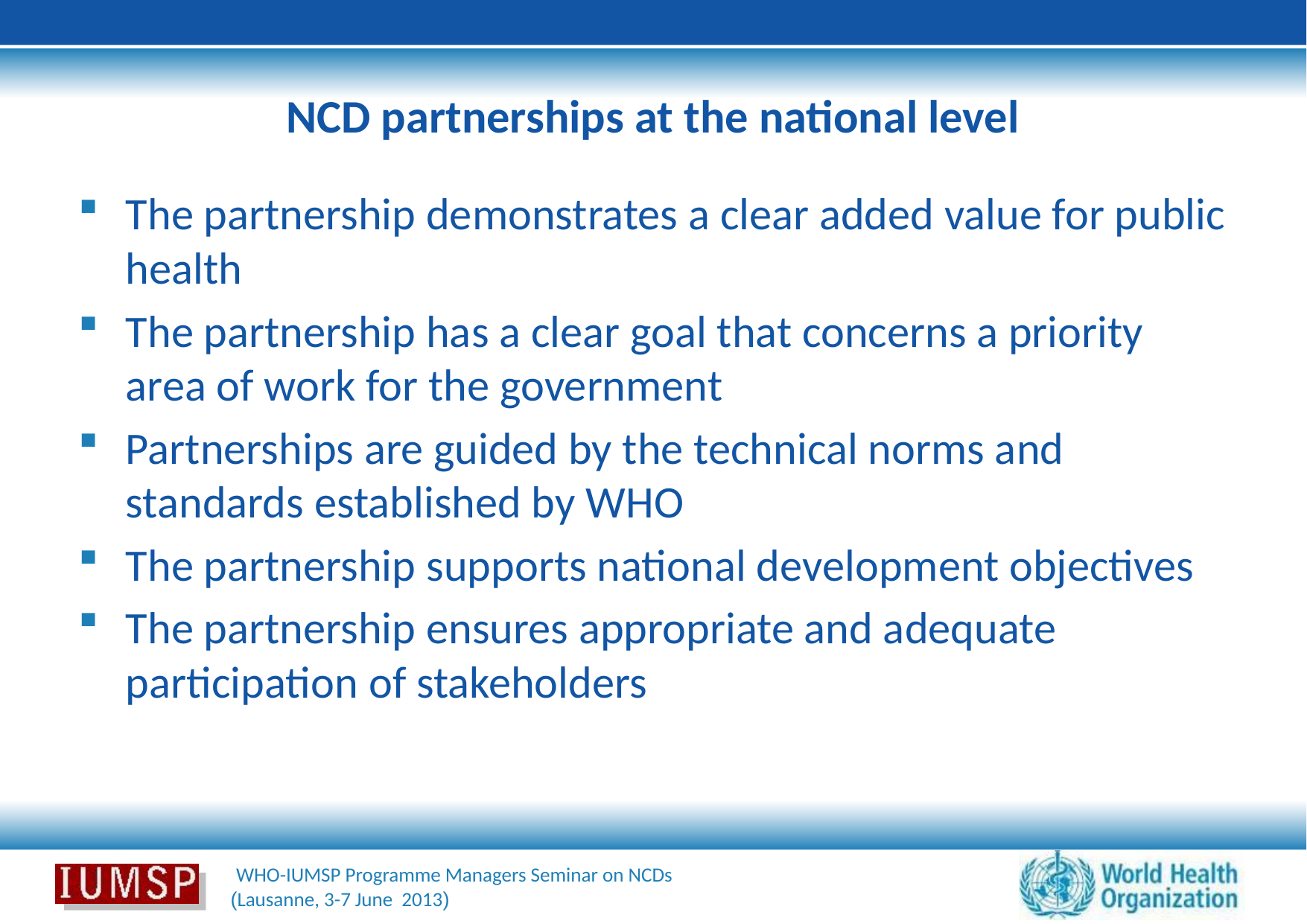

# NCD partnerships at the national level
The partnership demonstrates a clear added value for public health
The partnership has a clear goal that concerns a priority area of work for the government
Partnerships are guided by the technical norms and standards established by WHO
The partnership supports national development objectives
The partnership ensures appropriate and adequate participation of stakeholders